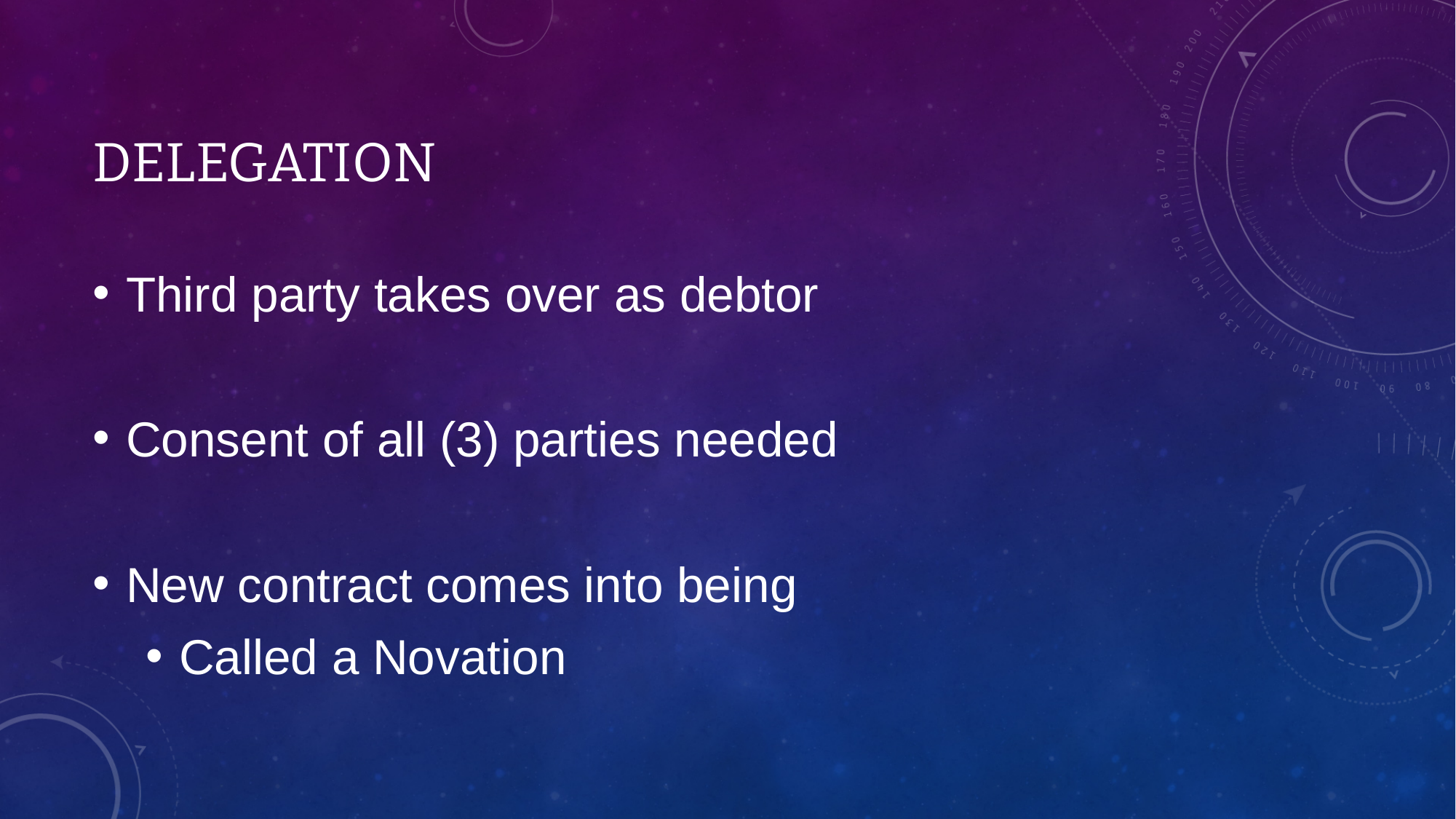

# Delegation
Third party takes over as debtor

Consent of all (3) parties needed

New contract comes into being
Called a Novation